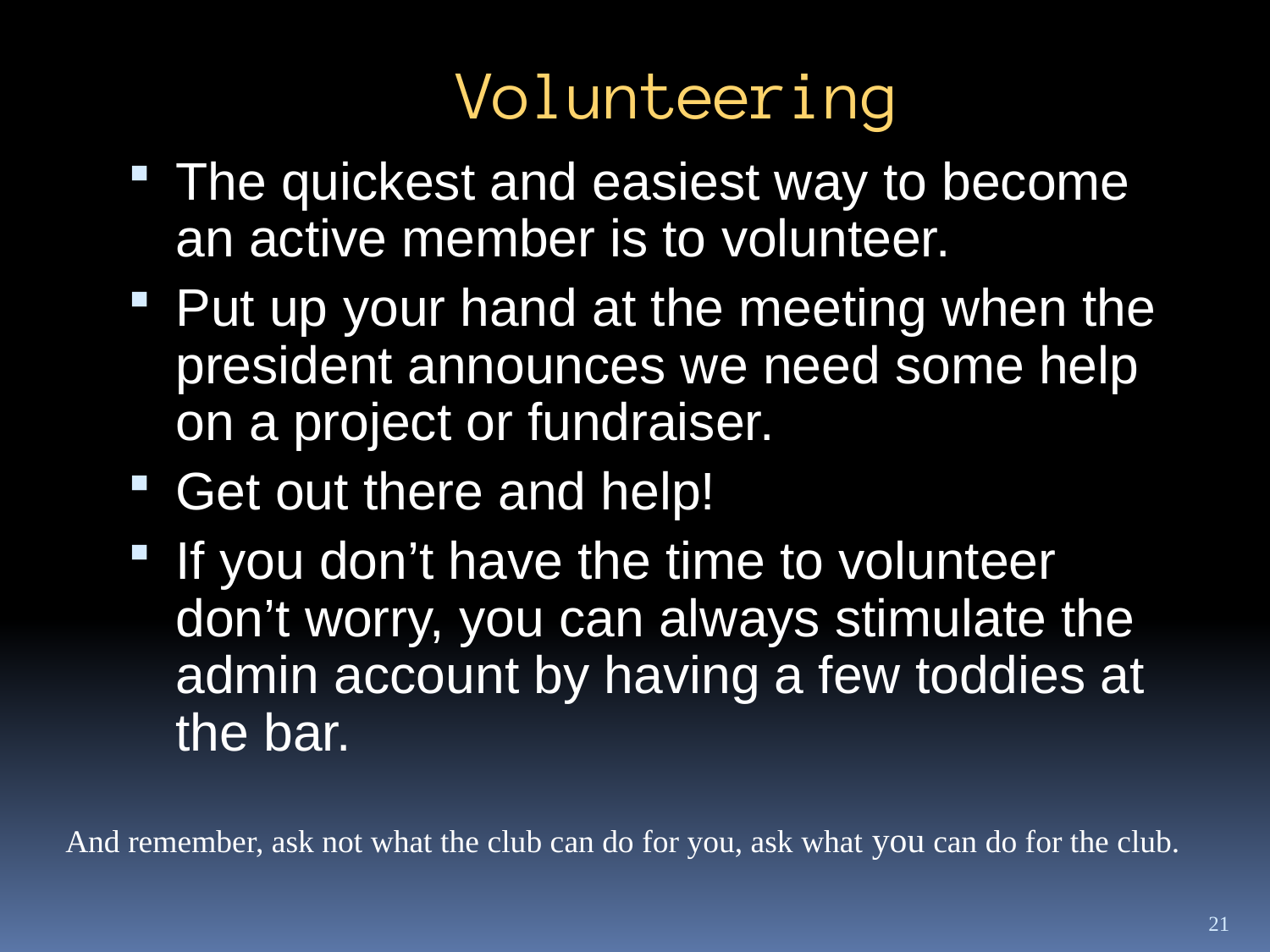

Volunteering
The quickest and easiest way to become an active member is to volunteer.
Put up your hand at the meeting when the president announces we need some help on a project or fundraiser.
Get out there and help!
If you don’t have the time to volunteer don’t worry, you can always stimulate the admin account by having a few toddies at the bar.
And remember, ask not what the club can do for you, ask what you can do for the club.
21